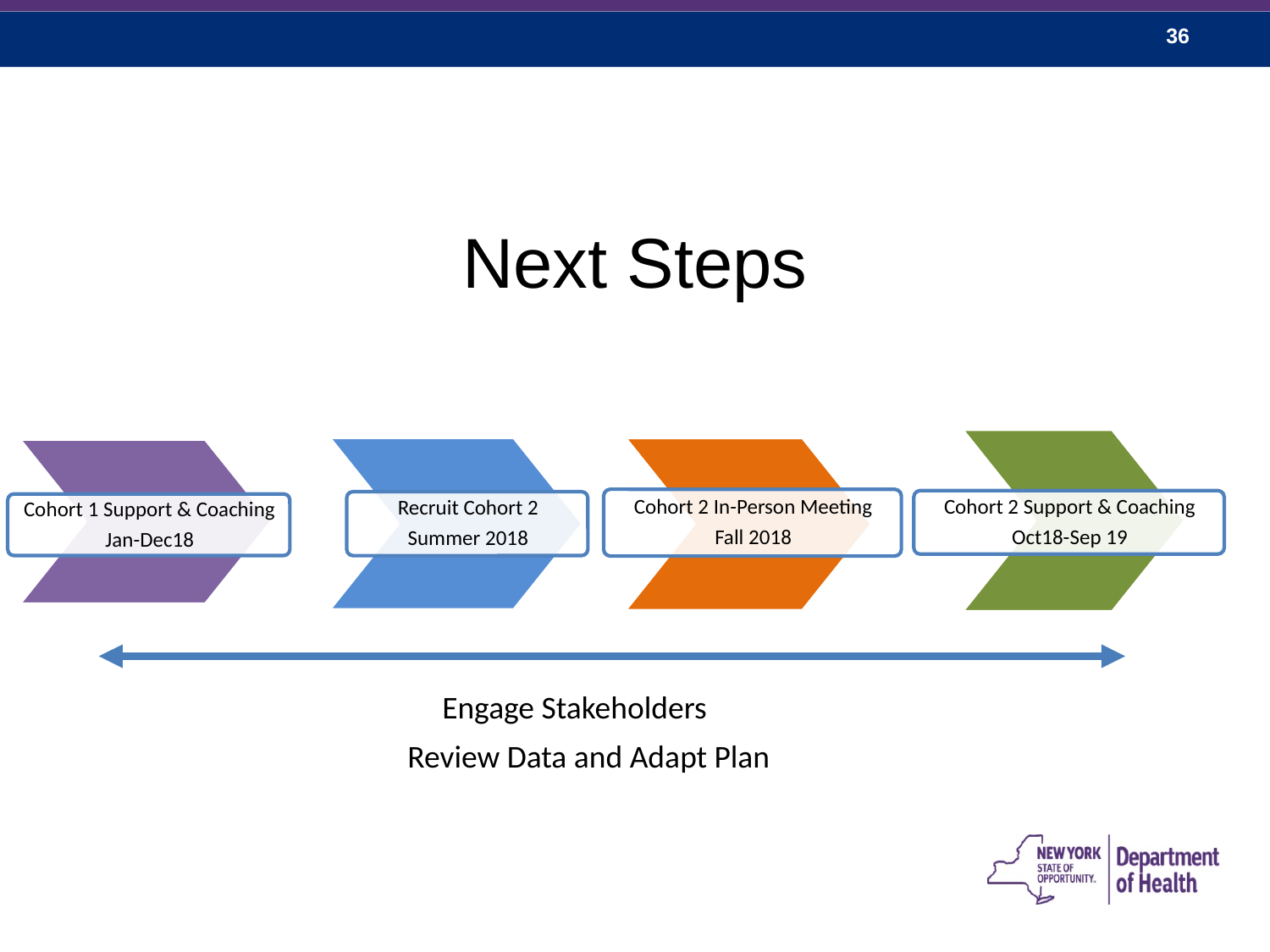

# Next Steps
Cohort 1 Support & Coaching
Jan-Dec18
Recruit Cohort 2
Summer 2018
Cohort 2 In-Person Meeting
Fall 2018
Cohort 2 Support & Coaching
Oct18-Sep 19
Engage Stakeholders
Review Data and Adapt Plan